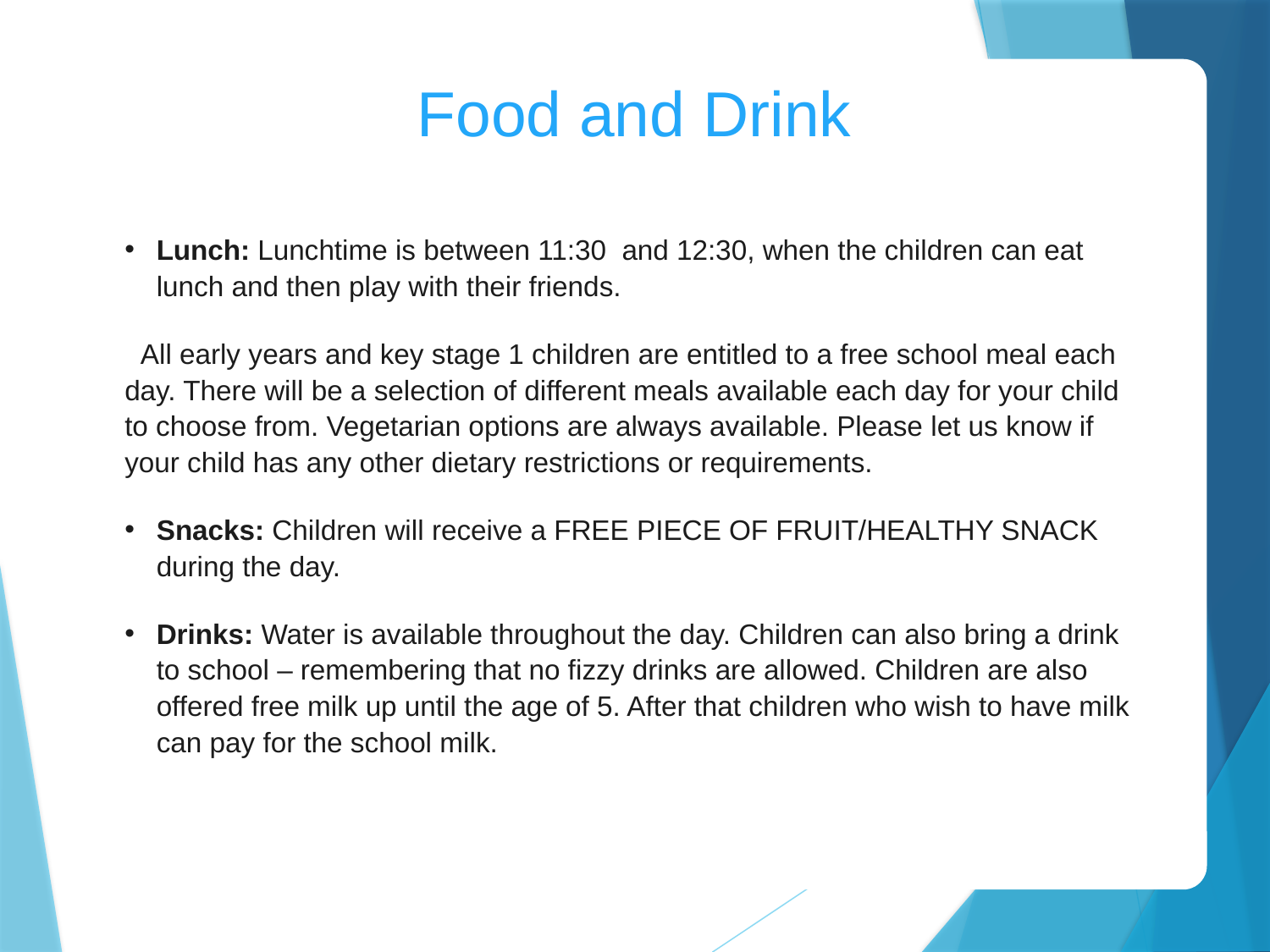

# Food and Drink
Lunch: Lunchtime is between 11:30  and 12:30, when the children can eat lunch and then play with their friends.
  All early years and key stage 1 children are entitled to a free school meal each day. There will be a selection of different meals available each day for your child to choose from. Vegetarian options are always available. Please let us know if your child has any other dietary restrictions or requirements.
Snacks: Children will receive a FREE PIECE OF FRUIT/HEALTHY SNACK during the day.
Drinks: Water is available throughout the day. Children can also bring a drink to school – remembering that no fizzy drinks are allowed. Children are also offered free milk up until the age of 5. After that children who wish to have milk can pay for the school milk.